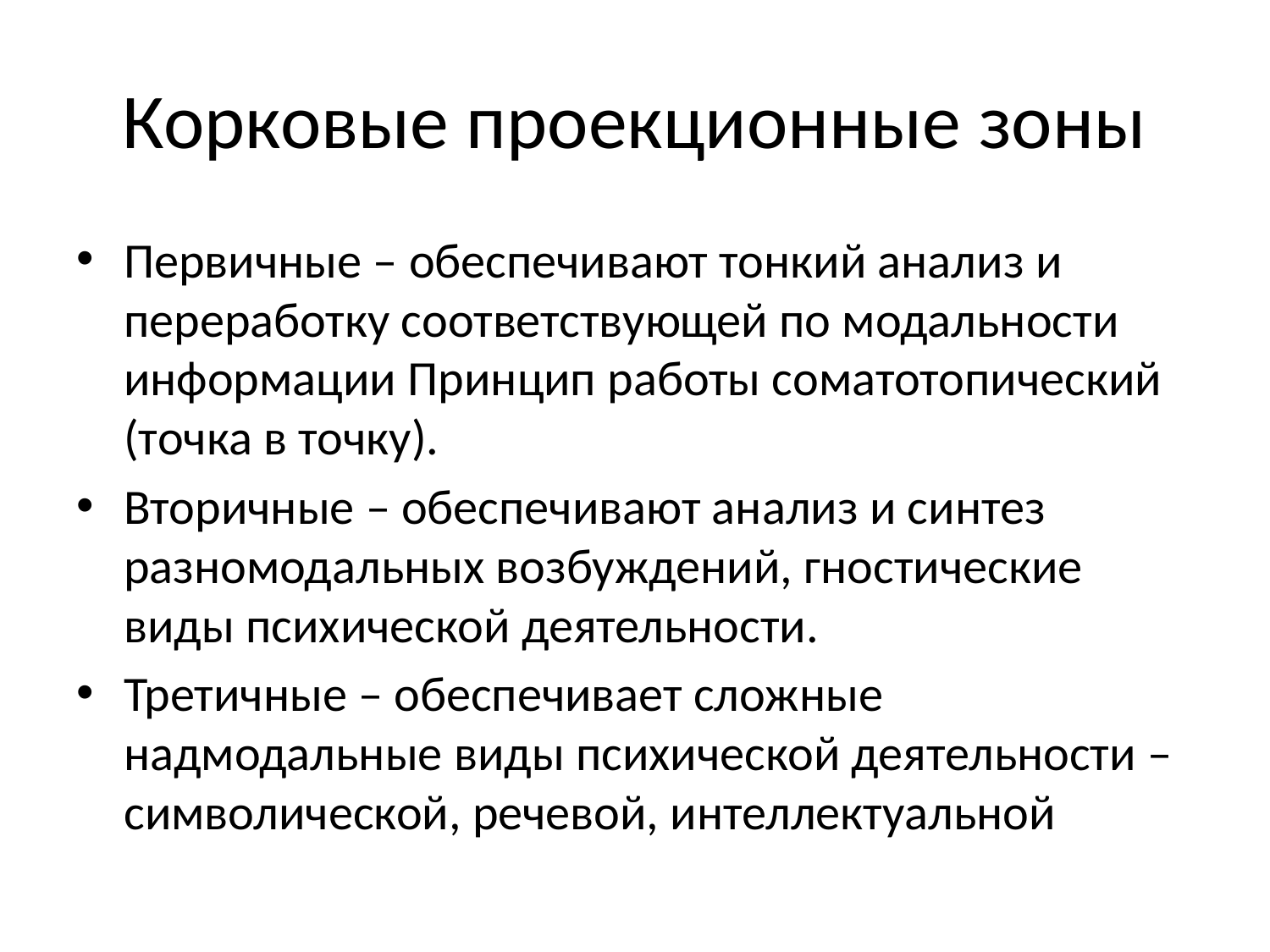

# Корковые проекционные зоны
Первичные – обеспечивают тонкий анализ и переработку соответствующей по модальности информации Принцип работы соматотопический (точка в точку).
Вторичные – обеспечивают анализ и синтез разномодальных возбуждений, гностические виды психической деятельности.
Третичные – обеспечивает сложные надмодальные виды психической деятельности – символической, речевой, интеллектуальной